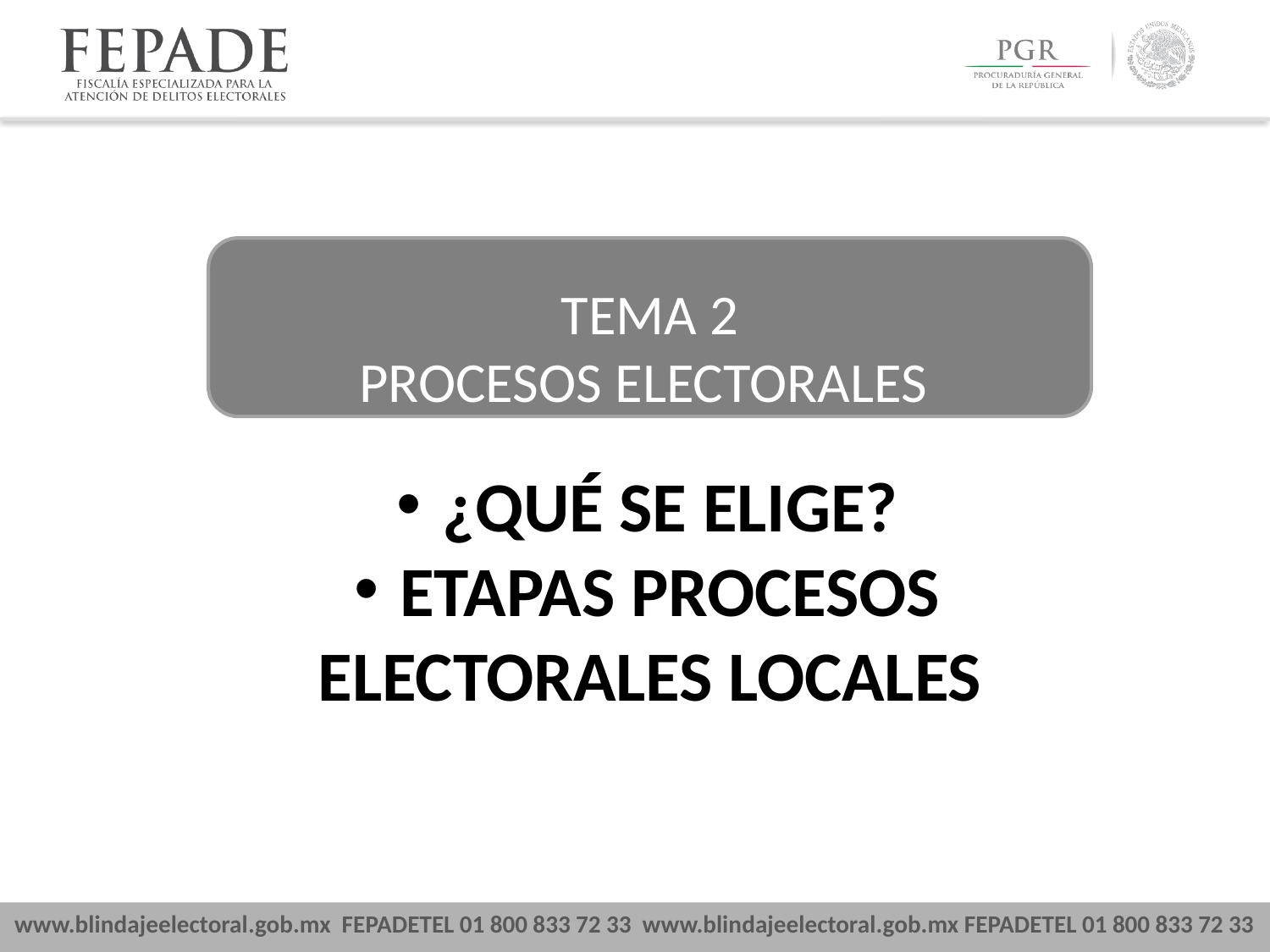

TEMA 2
PROCESOS ELECTORALES
 ¿QUÉ SE ELIGE?
 ETAPAS PROCESOS ELECTORALES LOCALES